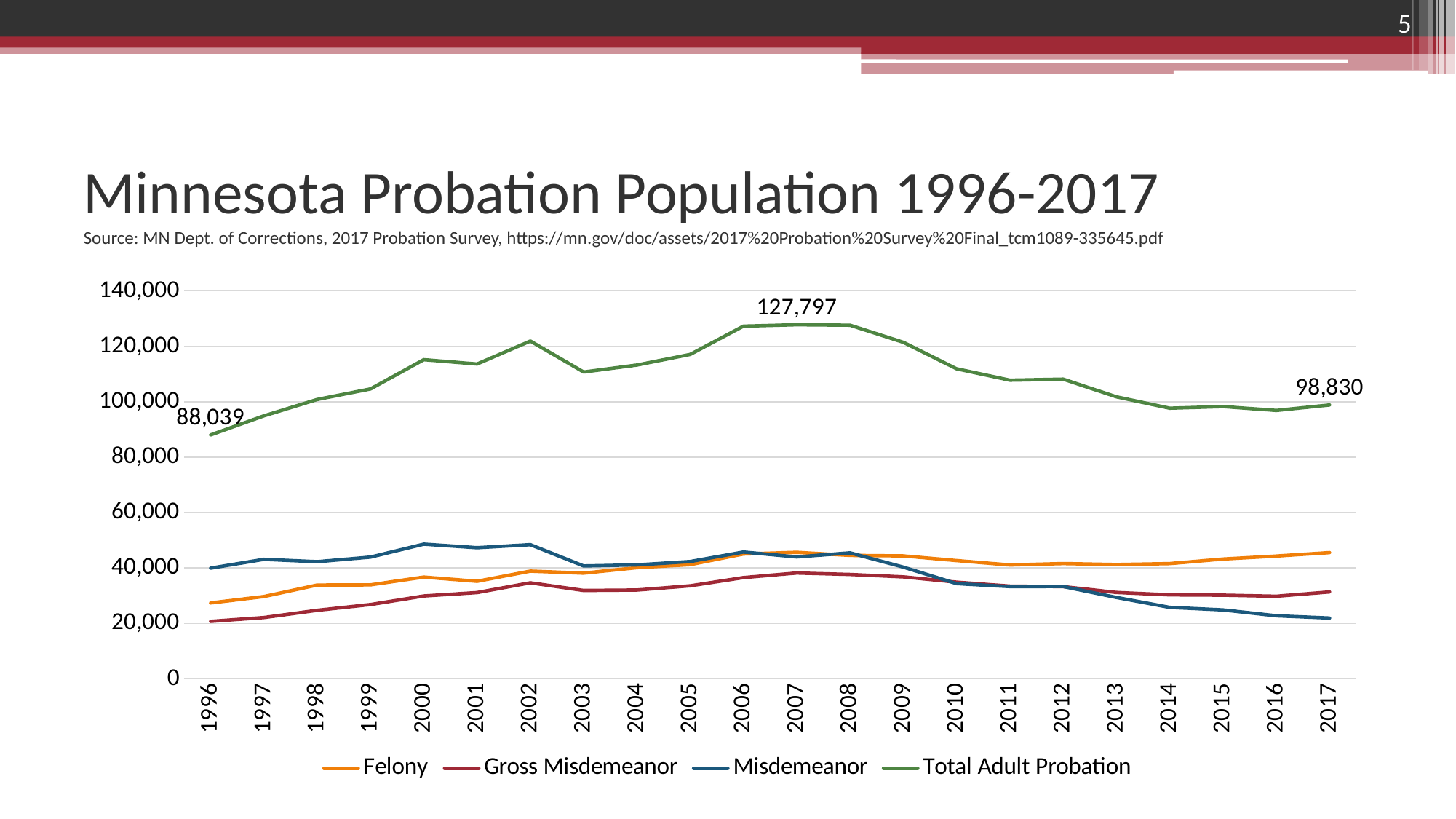

5
# Minnesota Probation Population 1996-2017 Source: MN Dept. of Corrections, 2017 Probation Survey, https://mn.gov/doc/assets/2017%20Probation%20Survey%20Final_tcm1089-335645.pdf

### Chart

| Category | Felony | Gross Misdemeanor | Misdemeanor | Total Adult Probation |
|---|---|---|---|---|
| 1996 | 27373.0 | 20736.0 | 39930.0 | 88039.0 |
| 1997 | 29694.0 | 22120.0 | 43106.0 | 94920.0 |
| 1998 | 33829.0 | 24732.0 | 42257.0 | 100818.0 |
| 1999 | 33896.0 | 26797.0 | 43922.0 | 104615.0 |
| 2000 | 36704.0 | 29889.0 | 48589.0 | 115182.0 |
| 2001 | 35186.0 | 31119.0 | 47303.0 | 113608.0 |
| 2002 | 38862.0 | 34644.0 | 48402.0 | 121908.0 |
| 2003 | 38130.0 | 31877.0 | 40726.0 | 110733.0 |
| 2004 | 40107.0 | 32031.0 | 41102.0 | 113240.0 |
| 2005 | 41195.0 | 33557.0 | 42321.0 | 117073.0 |
| 2006 | 45030.0 | 36517.0 | 45742.0 | 127289.0 |
| 2007 | 45633.0 | 38177.0 | 43987.0 | 127797.0 |
| 2008 | 44537.0 | 37642.0 | 45448.0 | 127627.0 |
| 2009 | 44353.0 | 36788.0 | 40305.0 | 121446.0 |
| 2010 | 42661.0 | 34877.0 | 34348.0 | 111886.0 |
| 2011 | 41073.0 | 33444.0 | 33269.0 | 107786.0 |
| 2012 | 41588.0 | 33263.0 | 33306.0 | 108157.0 |
| 2013 | 41230.0 | 31162.0 | 29370.0 | 101762.0 |
| 2014 | 41581.0 | 30299.0 | 25781.0 | 97661.0 |
| 2015 | 43215.0 | 30181.0 | 24862.0 | 98258.0 |
| 2016 | 44296.0 | 29803.0 | 22753.0 | 96852.0 |
| 2017 | 45549.0 | 31344.0 | 21937.0 | 98830.0 |